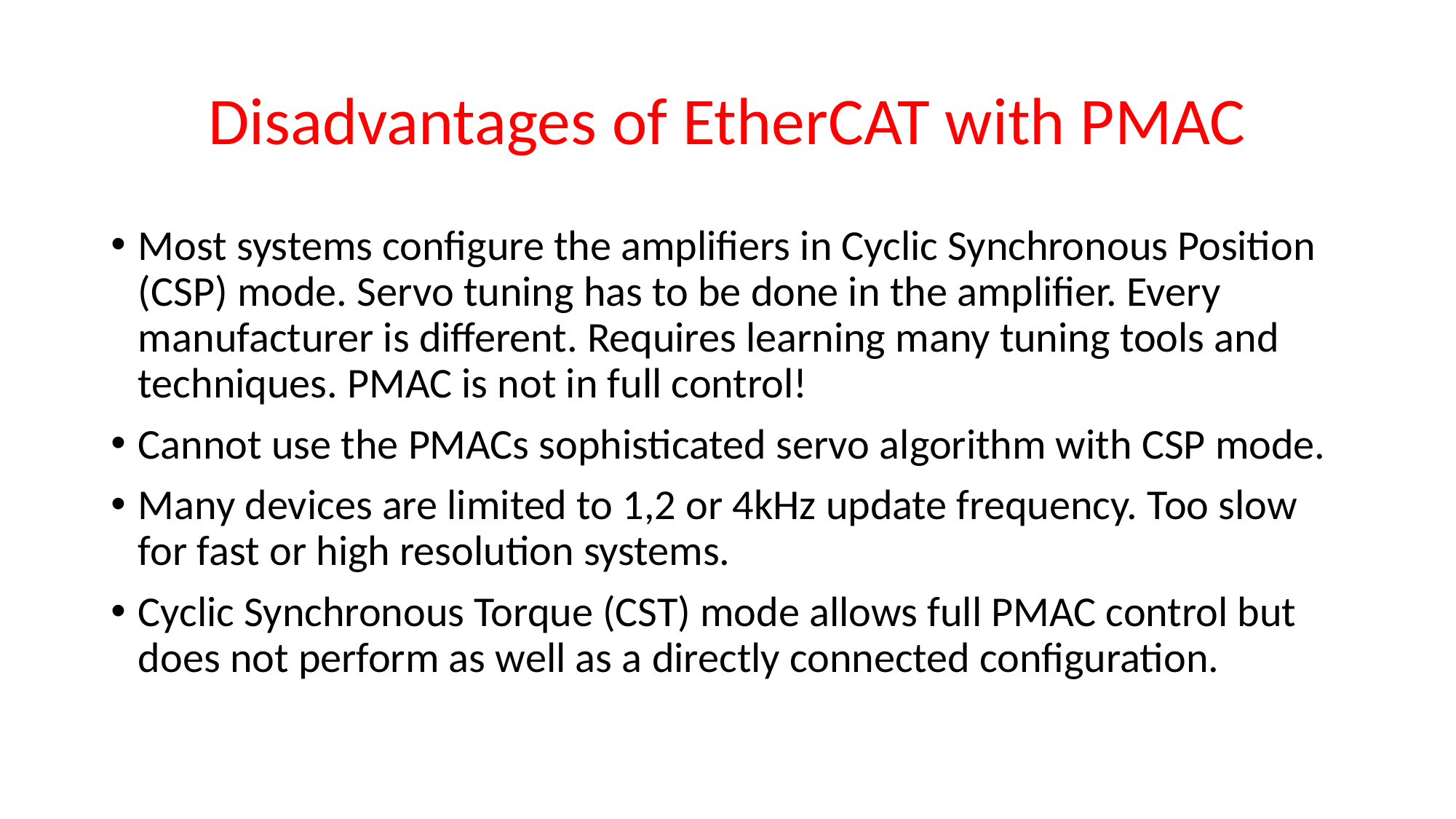

# Disadvantages of EtherCAT with PMAC
Most systems configure the amplifiers in Cyclic Synchronous Position (CSP) mode. Servo tuning has to be done in the amplifier. Every manufacturer is different. Requires learning many tuning tools and techniques. PMAC is not in full control!
Cannot use the PMACs sophisticated servo algorithm with CSP mode.
Many devices are limited to 1,2 or 4kHz update frequency. Too slow for fast or high resolution systems.
Cyclic Synchronous Torque (CST) mode allows full PMAC control but does not perform as well as a directly connected configuration.